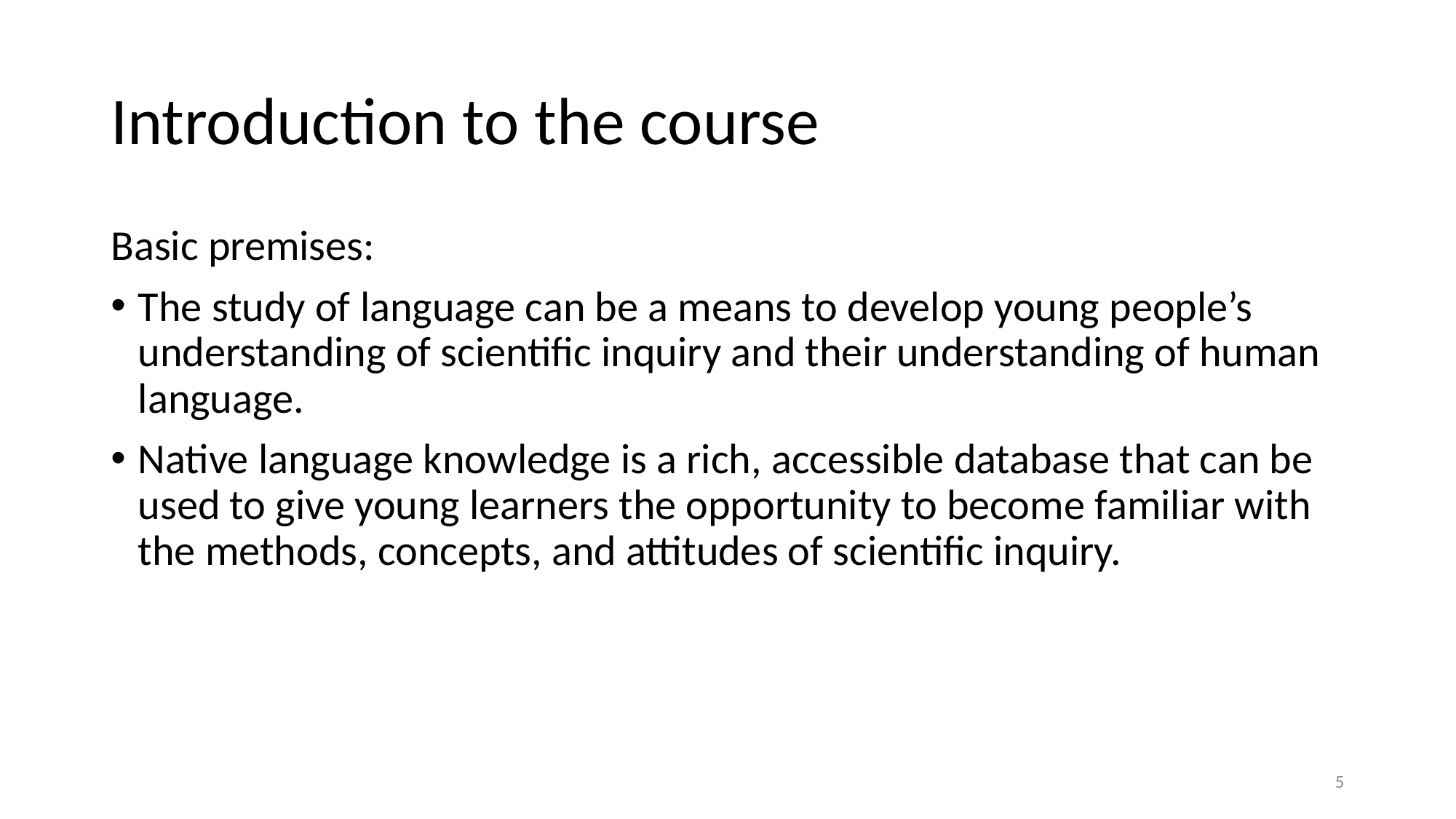

# Introduction to the course
Basic premises:
The study of language can be a means to develop young people’s understanding of scientific inquiry and their understanding of human language.
Native language knowledge is a rich, accessible database that can be used to give young learners the opportunity to become familiar with the methods, concepts, and attitudes of scientific inquiry.
5